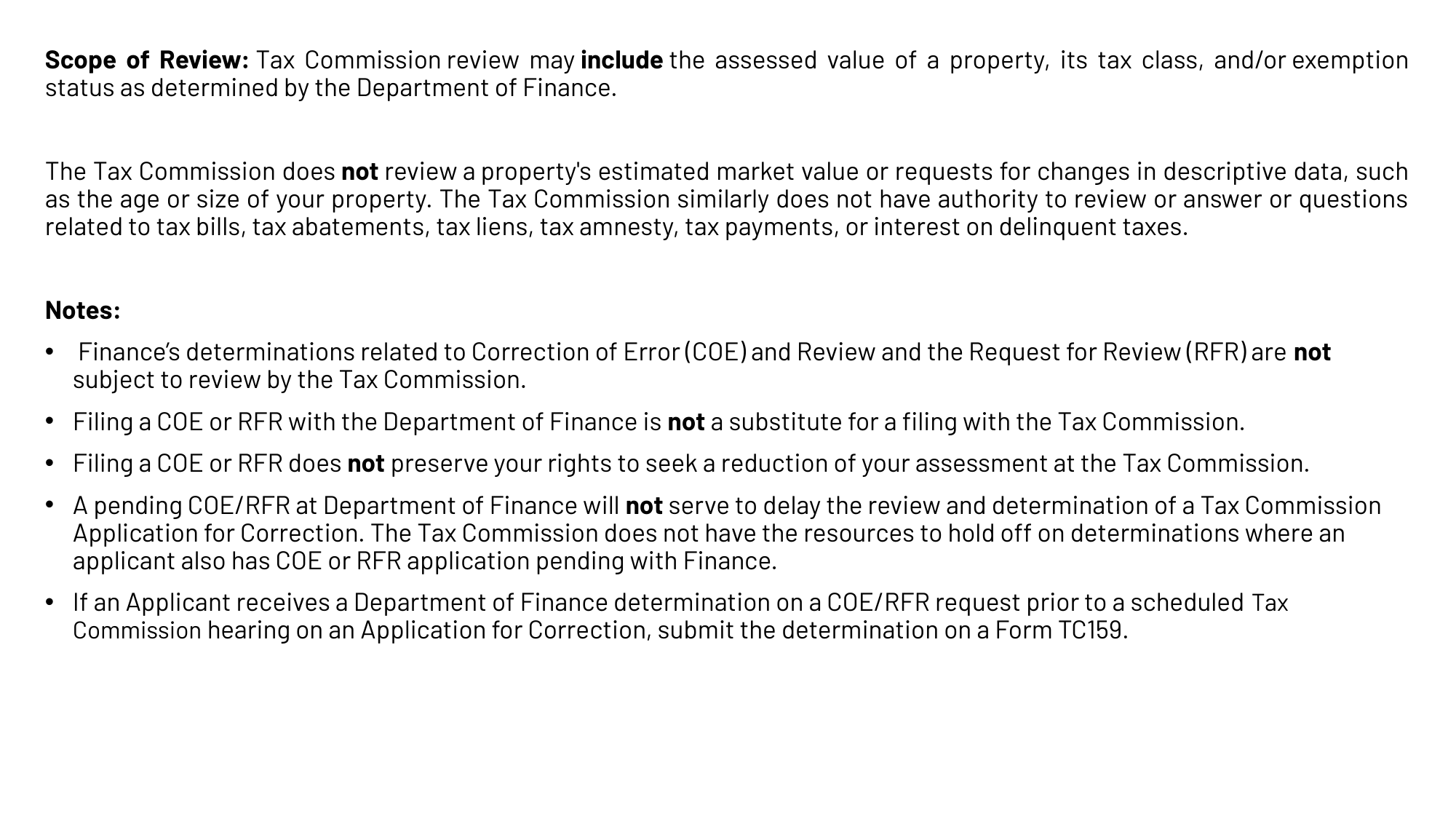

Scope of Review: Tax Commission review may include the assessed value of a property, its tax class, and/or exemption status as determined by the Department of Finance.

The Tax Commission does not review a property's estimated market value or requests for changes in descriptive data, such as the age or size of your property. The Tax Commission similarly does not have authority to review or answer or questions related to tax bills, tax abatements, tax liens, tax amnesty, tax payments, or interest on delinquent taxes.

Notes:
 Finance’s determinations related to Correction of Error (COE) and Review and the Request for Review (RFR) are not subject to review by the Tax Commission.
Filing a COE or RFR with the Department of Finance is not a substitute for a filing with the Tax Commission.
Filing a COE or RFR does not preserve your rights to seek a reduction of your assessment at the Tax Commission.
A pending COE/RFR at Department of Finance will not serve to delay the review and determination of a Tax Commission Application for Correction. The Tax Commission does not have the resources to hold off on determinations where an applicant also has COE or RFR application pending with Finance.
If an Applicant receives a Department of Finance determination on a COE/RFR request prior to a scheduled Tax Commission hearing on an Application for Correction, submit the determination on a Form TC159.

#